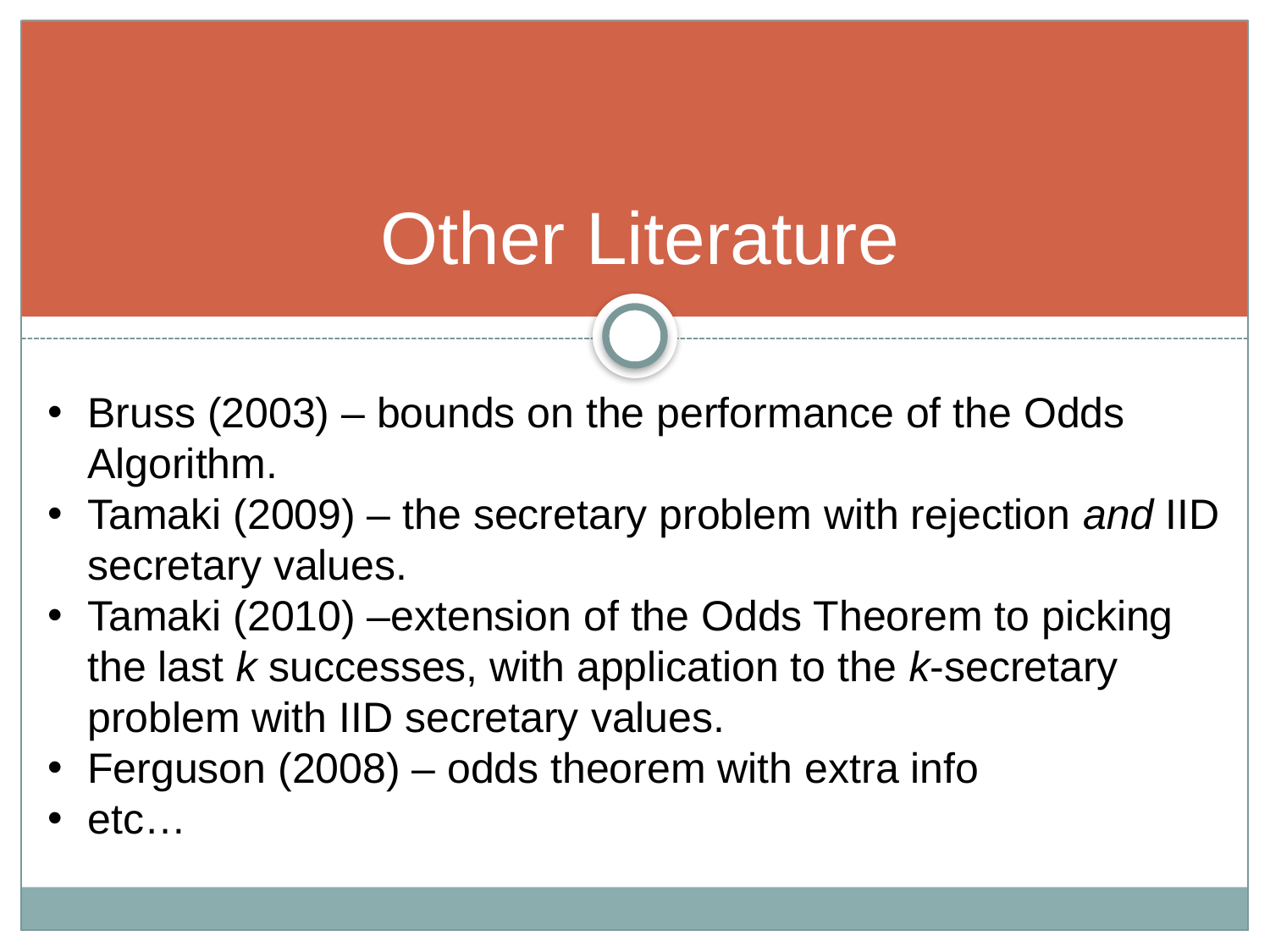

# Other Literature
Bruss (2003) – bounds on the performance of the Odds Algorithm.
Tamaki (2009) – the secretary problem with rejection and IID secretary values.
Tamaki (2010) –extension of the Odds Theorem to picking the last k successes, with application to the k-secretary problem with IID secretary values.
Ferguson (2008) – odds theorem with extra info
etc…